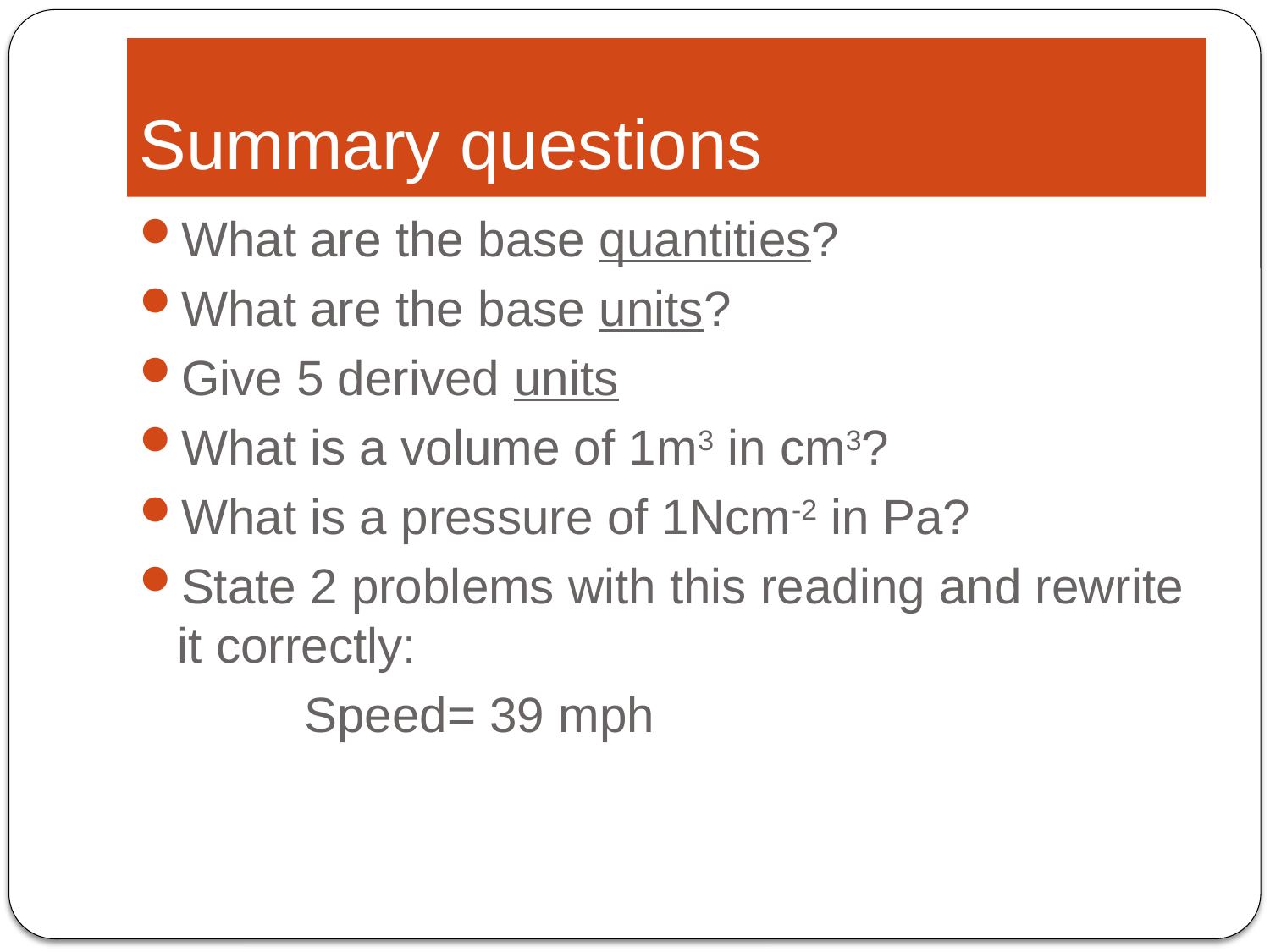

# Summary questions
What are the base quantities?
What are the base units?
Give 5 derived units
What is a volume of 1m3 in cm3?
What is a pressure of 1Ncm-2 in Pa?
State 2 problems with this reading and rewrite it correctly:
		Speed= 39 mph